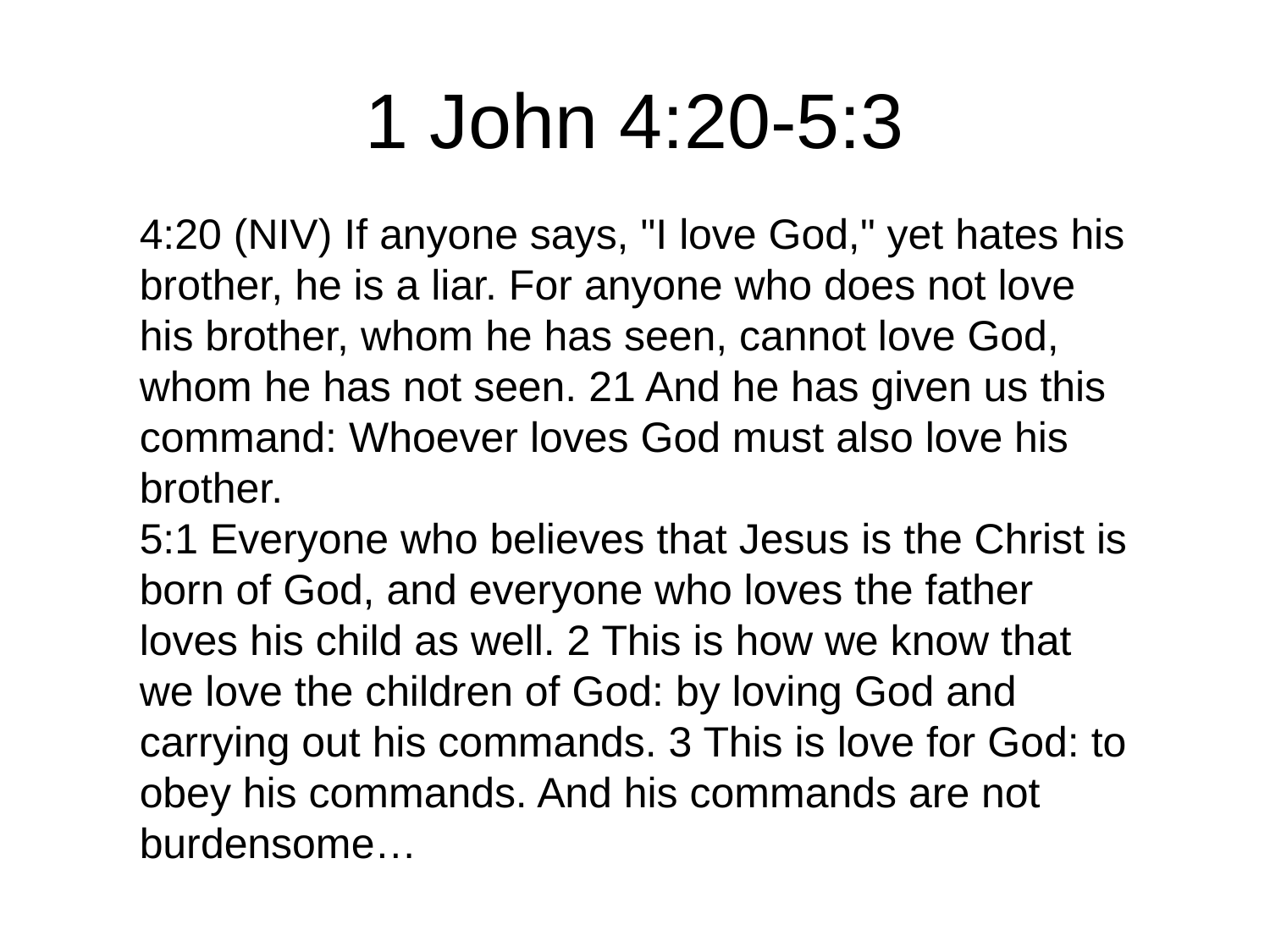

# 1 John 4:20-5:3
4:20 (NIV) If anyone says, "I love God," yet hates his brother, he is a liar. For anyone who does not love his brother, whom he has seen, cannot love God, whom he has not seen. 21 And he has given us this command: Whoever loves God must also love his brother.
5:1 Everyone who believes that Jesus is the Christ is born of God, and everyone who loves the father loves his child as well. 2 This is how we know that we love the children of God: by loving God and carrying out his commands. 3 This is love for God: to obey his commands. And his commands are not burdensome…